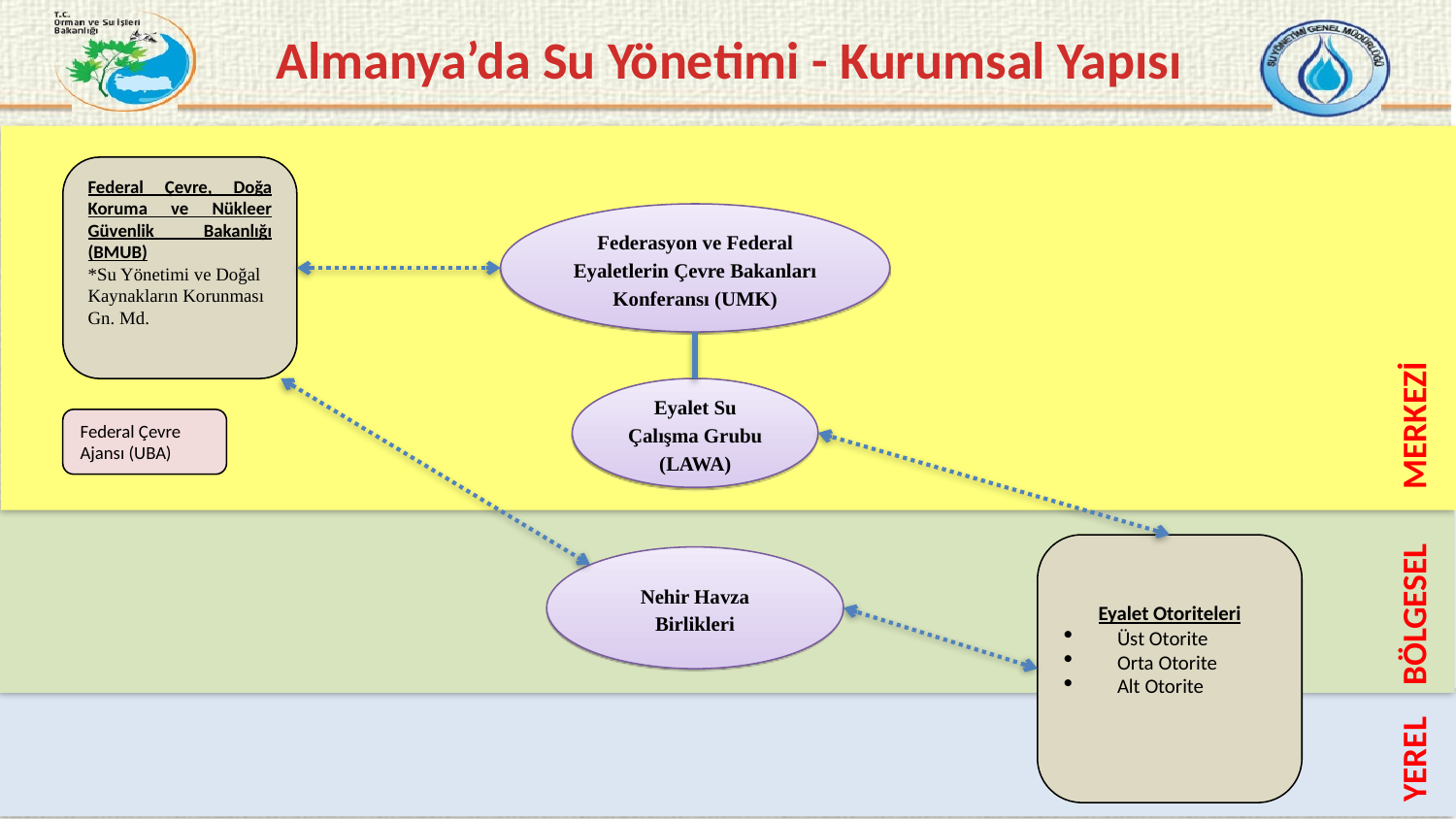

# Almanya’da Su Yönetimi - Kurumsal Yapısı
YEREL    BÖLGESEL       MERKEZİ

Federal Çevre, Doğa Koruma ve Nükleer Güvenlik Bakanlığı (BMUB)
*Su Yönetimi ve Doğal Kaynakların Korunması Gn. Md.
Federasyon ve Federal Eyaletlerin Çevre Bakanları Konferansı (UMK)
Eyalet Su Çalışma Grubu (LAWA)
Federal Çevre Ajansı (UBA)

Eyalet Otoriteleri
Üst Otorite
Orta Otorite
Alt Otorite

Nehir Havza Birlikleri